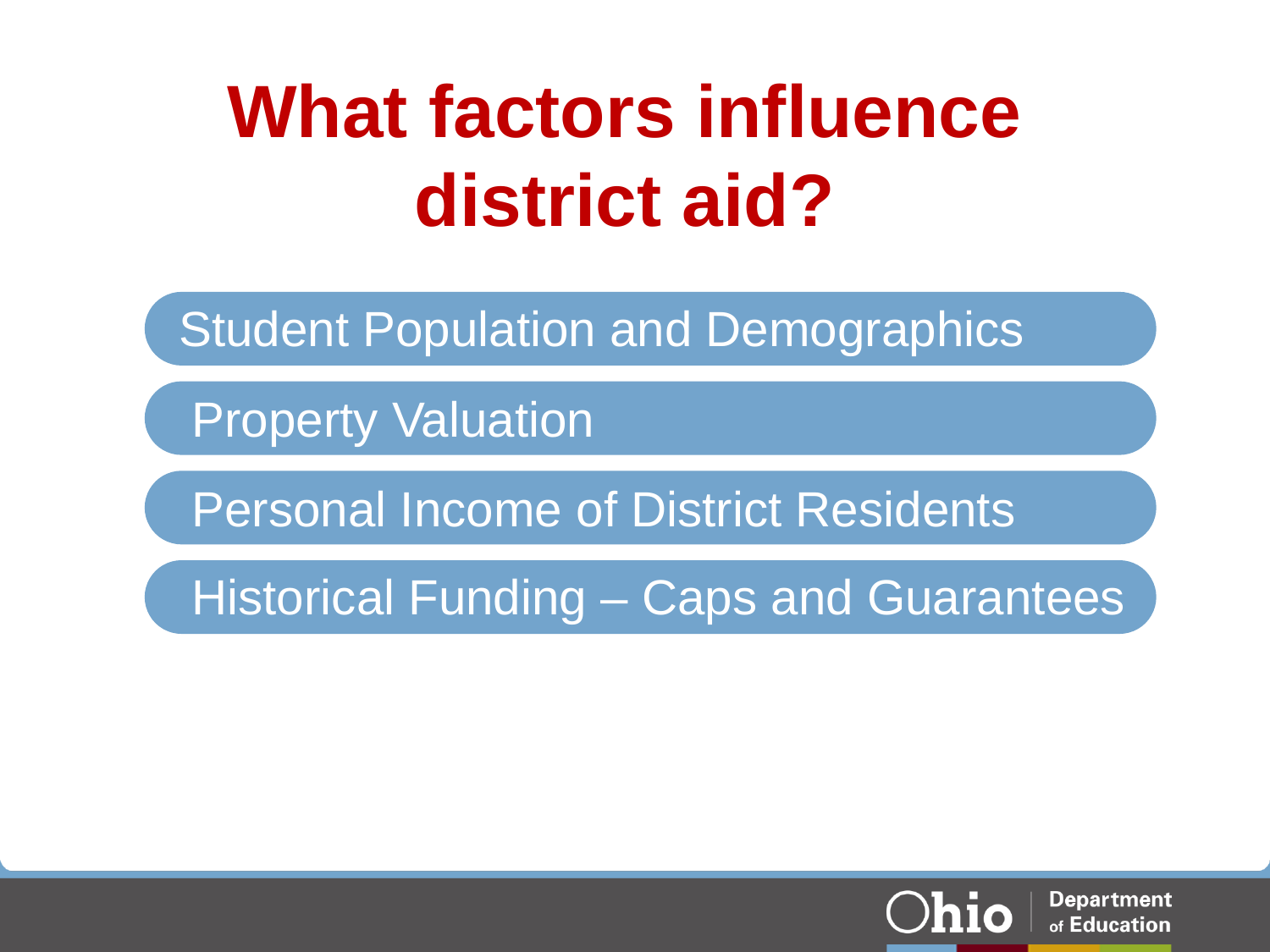

# What factors influence district aid?

Student Population and Demographics
Property Valuation

Personal Income of District Residents

Historical Funding – Caps and Guarantees